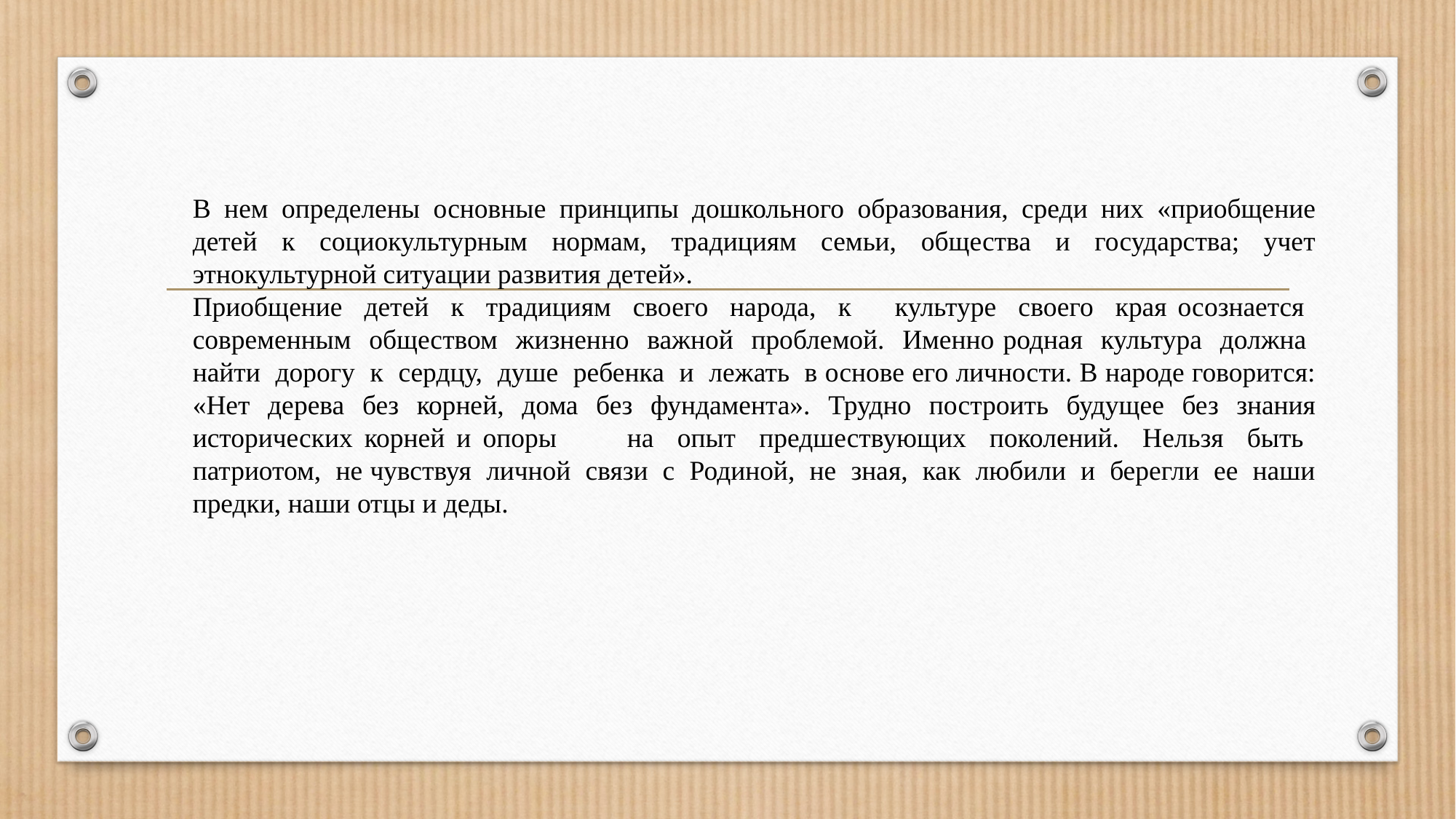

В нем определены основные принципы дошкольного образования, среди них «приобщение детей к социокультурным нормам, традициям семьи, общества и государства; учет этнокультурной ситуации развития детей».
Приобщение  детей  к  традициям  своего  народа,  к    культуре  своего  края осознается  современным  обществом  жизненно  важной  проблемой.  Именно родная  культура  должна  найти  дорогу  к  сердцу,  душе  ребенка  и  лежать  в основе его личности. В народе говорится: «Нет дерева без корней, дома без фундамента». Трудно построить будущее без знания исторических корней и опоры      на  опыт  предшествующих  поколений.  Нельзя  быть  патриотом,  не чувствуя  личной  связи  с  Родиной,  не  зная,  как  любили  и  берегли  ее  наши предки, наши отцы и деды.